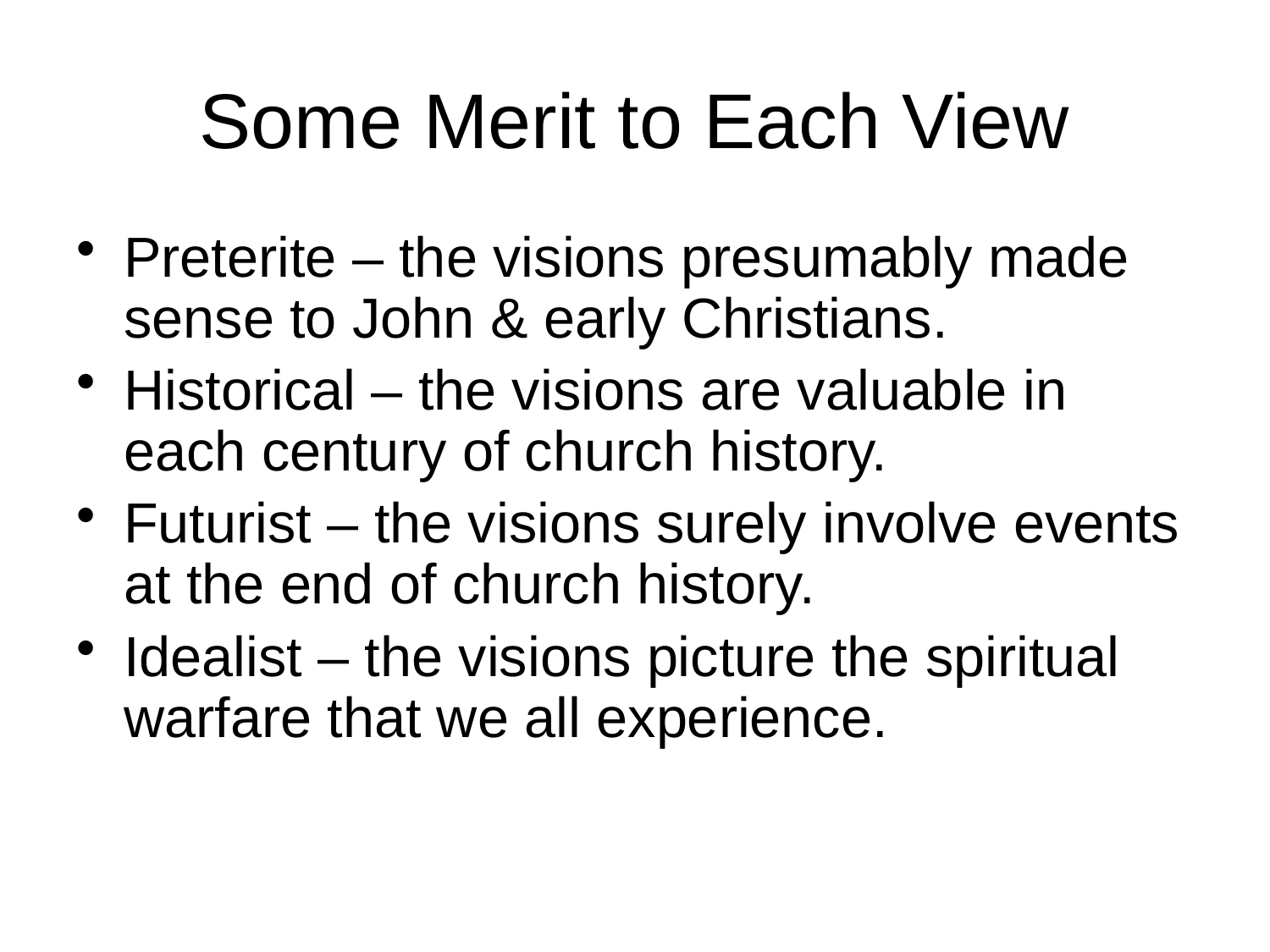

# Some Merit to Each View
Preterite – the visions presumably made sense to John & early Christians.
Historical – the visions are valuable in each century of church history.
Futurist – the visions surely involve events at the end of church history.
Idealist – the visions picture the spiritual warfare that we all experience.